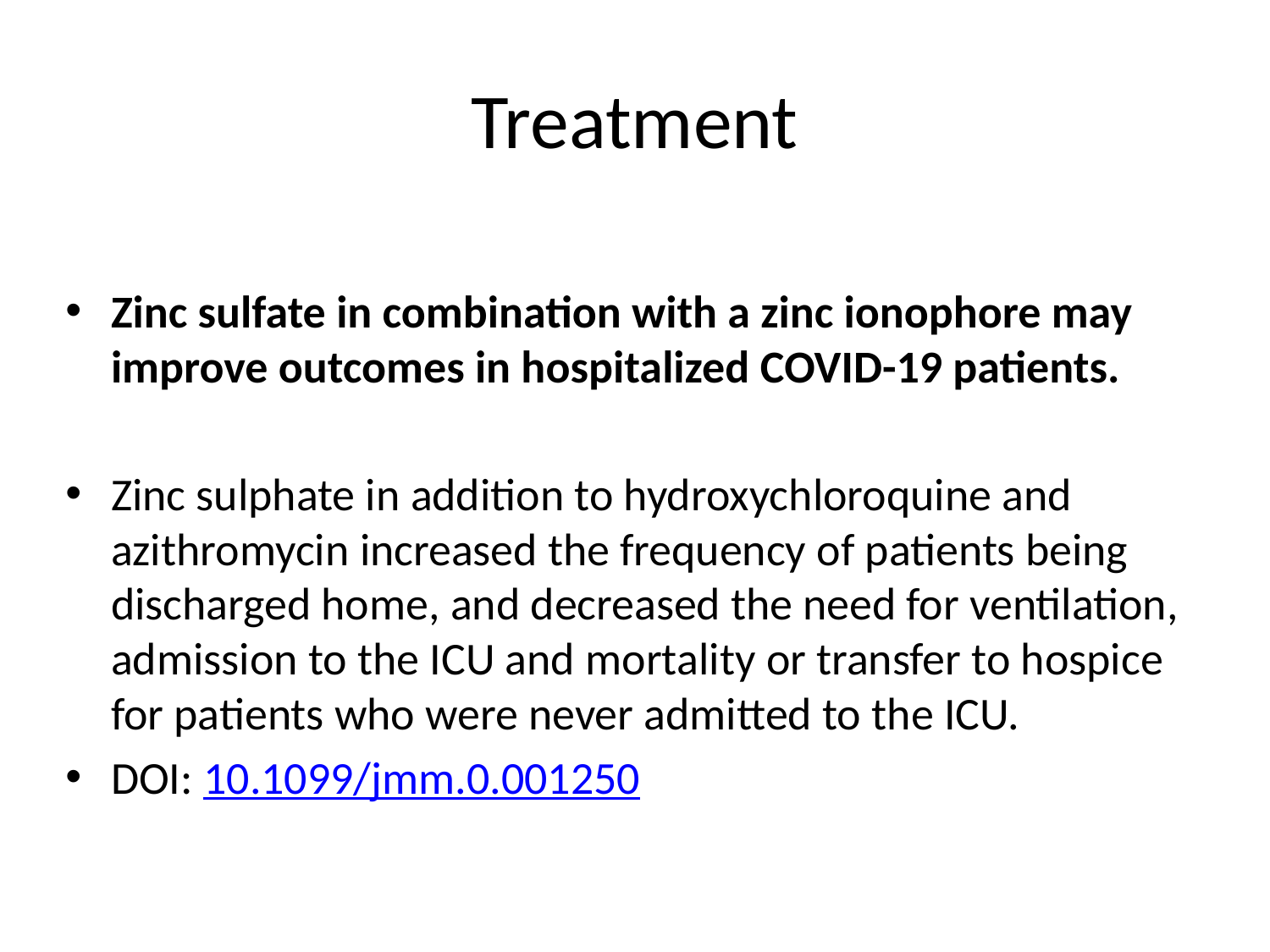

# Treatment

Zinc sulfate in combination with a zinc ionophore may improve outcomes in hospitalized COVID-19 patients.

Zinc sulphate in addition to hydroxychloroquine and azithromycin increased the frequency of patients being discharged home, and decreased the need for ventilation, admission to the ICU and mortality or transfer to hospice for patients who were never admitted to the ICU.
DOI: 10.1099/jmm.0.001250